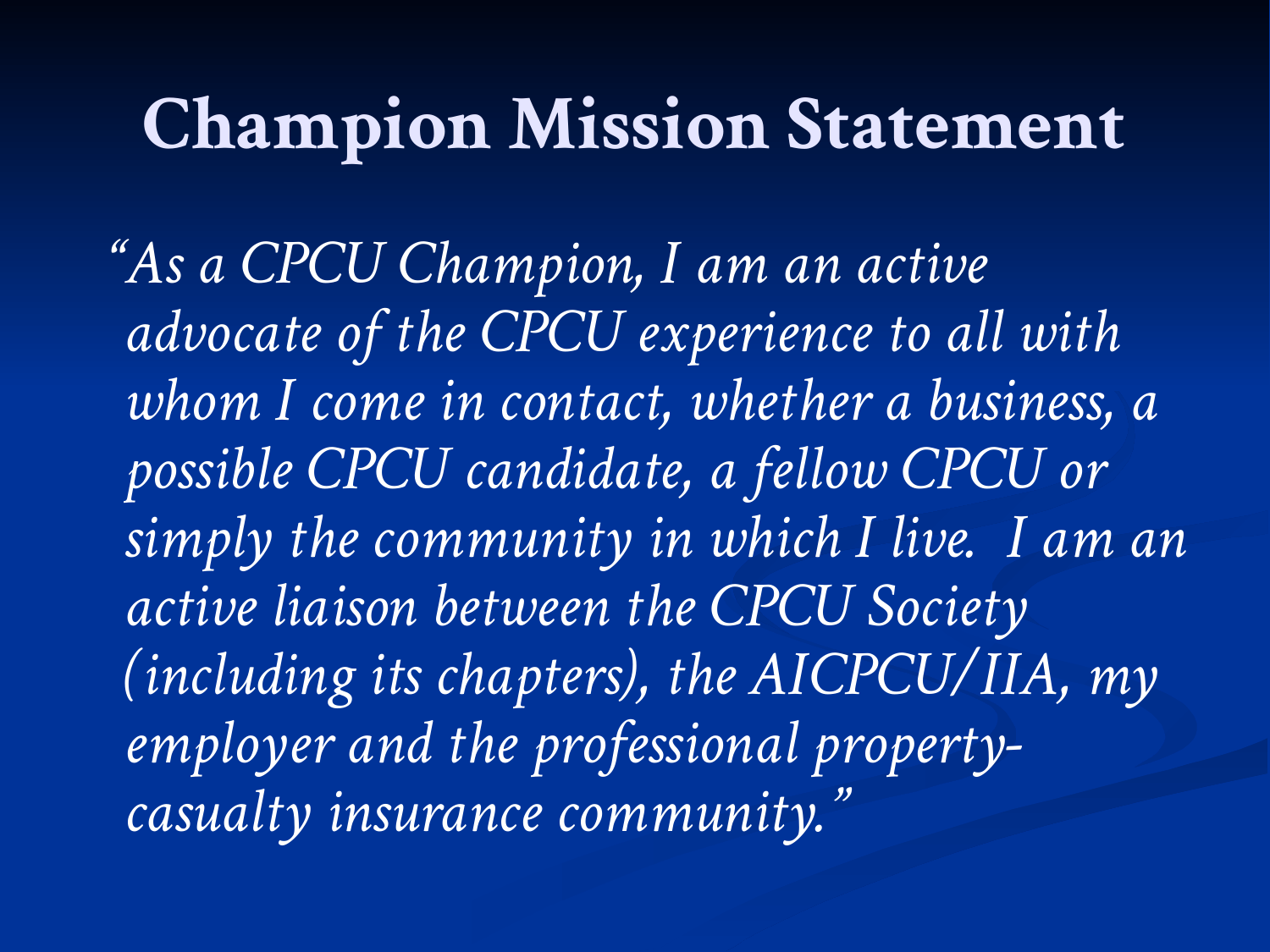

# Champion Mission Statement
  “As a CPCU Champion, I am an active advocate of the CPCU experience to all with whom I come in contact, whether a business, a possible CPCU candidate, a fellow CPCU or simply the community in which I live.  I am an active liaison between the CPCU Society (including its chapters), the AICPCU/IIA, my employer and the professional property-casualty insurance community.”